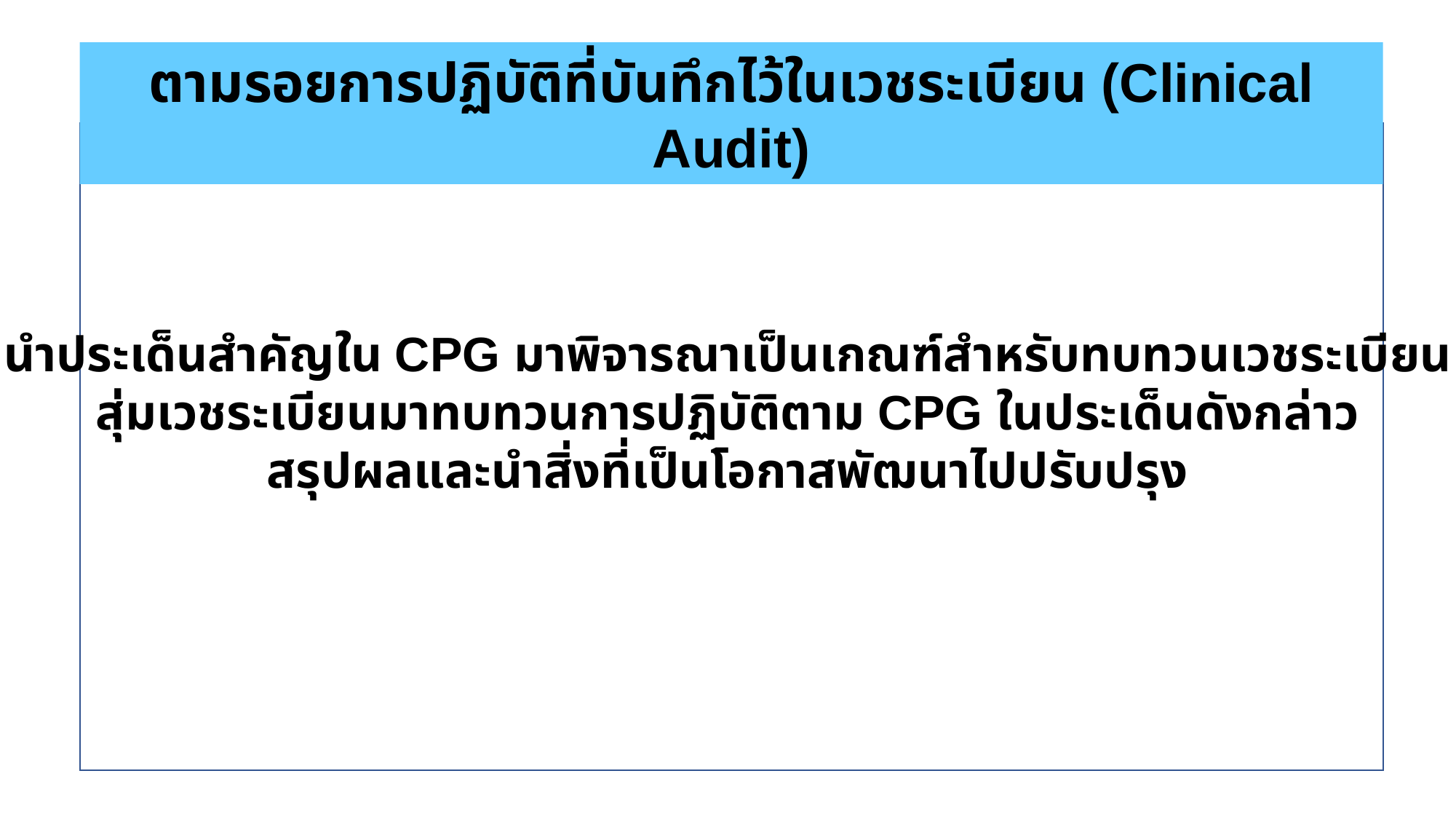

ตามรอยการปฏิบัติที่บันทึกไว้ในเวชระเบียน (Clinical Audit)

นำประเด็นสำคัญใน CPG มาพิจารณาเป็นเกณฑ์สำหรับทบทวนเวชระเบียน
สุ่มเวชระเบียนมาทบทวนการปฏิบัติตาม CPG ในประเด็นดังกล่าว
สรุปผลและนำสิ่งที่เป็นโอกาสพัฒนาไปปรับปรุง